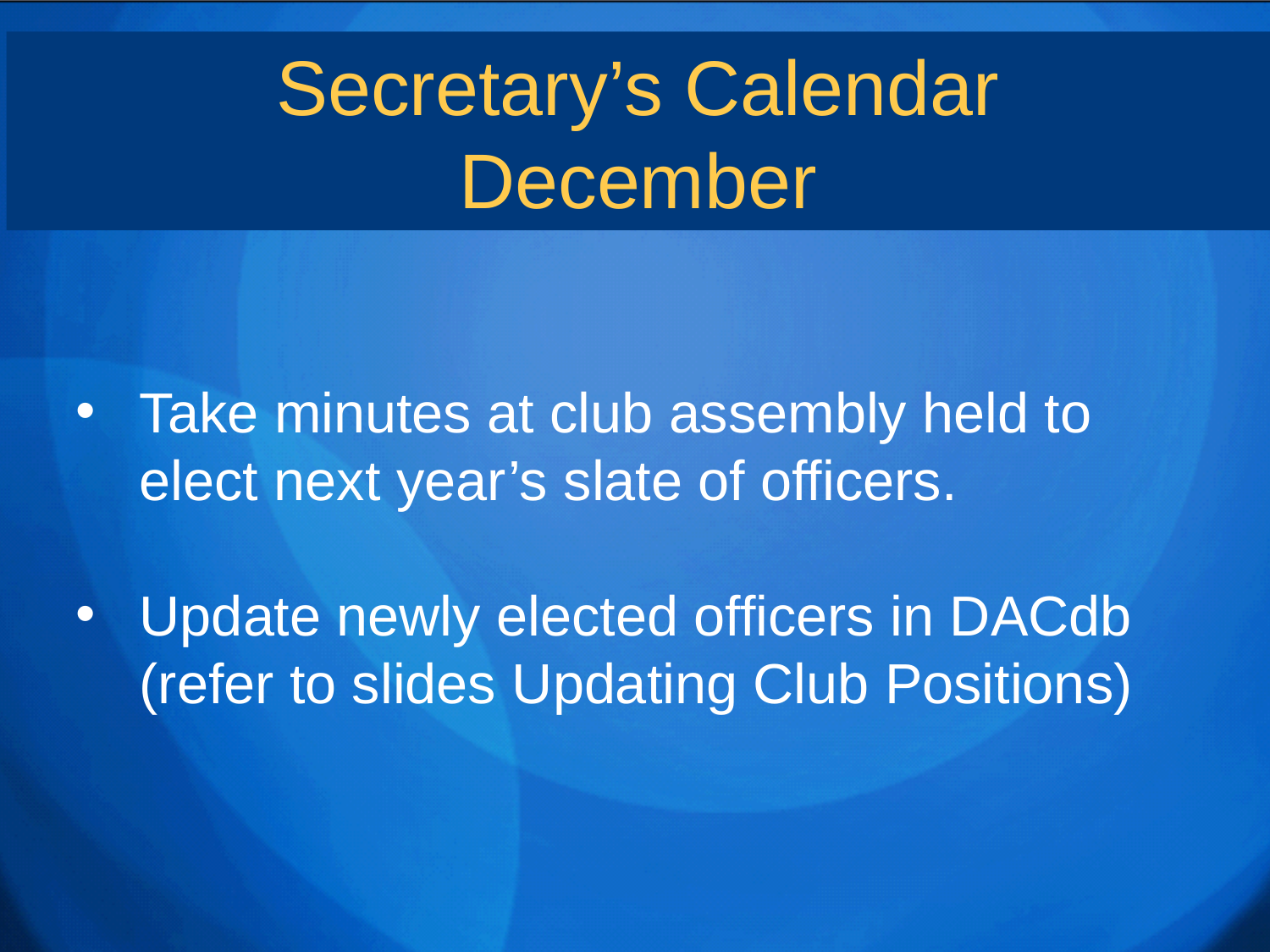

Secretary’s Calendar
December

Take minutes at club assembly held to elect next year’s slate of officers.

Update newly elected officers in DACdb (refer to slides Updating Club Positions)